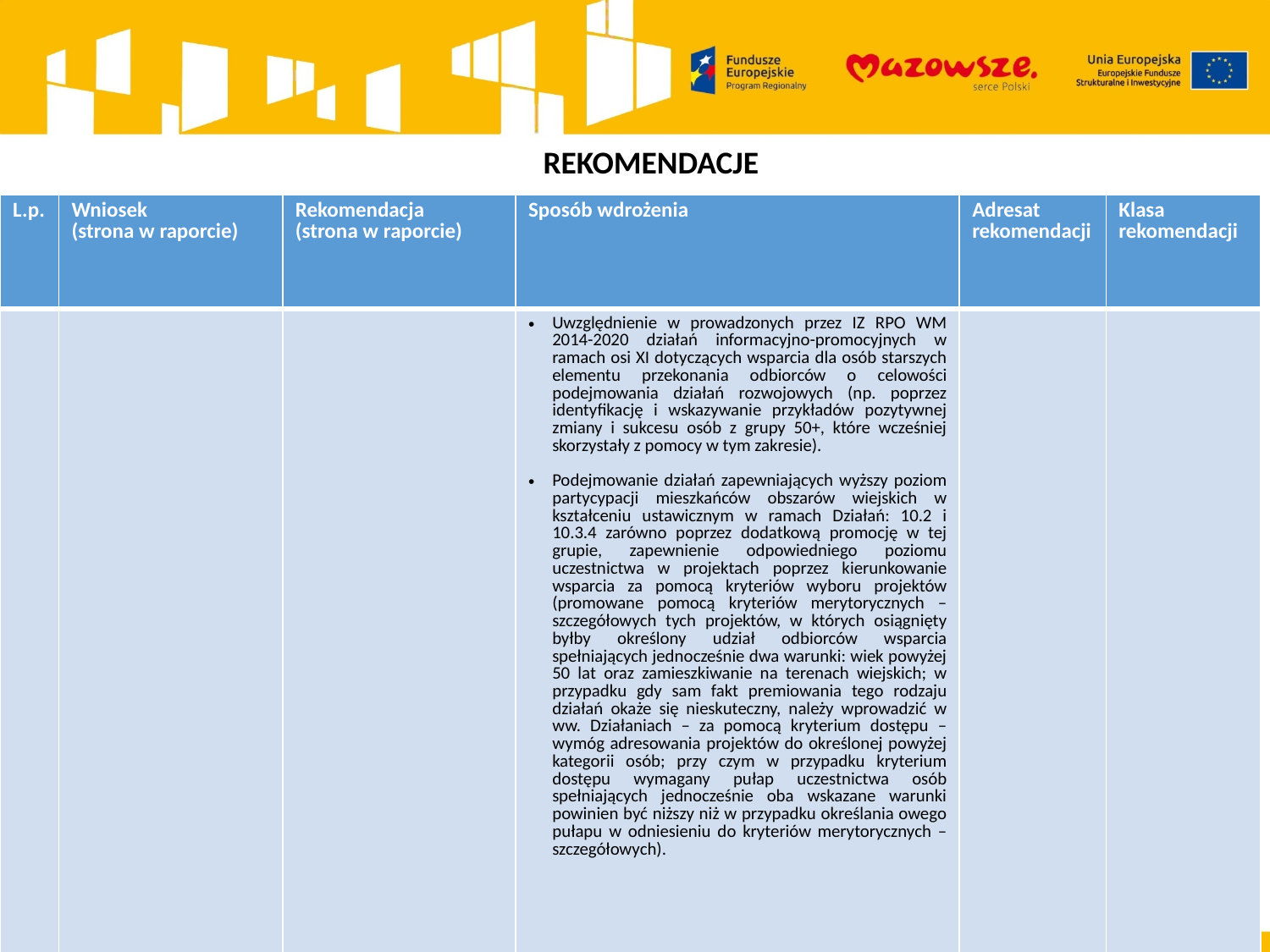

REKOMENDACJE

| L.p. | Wniosek (strona w raporcie) | Rekomendacja (strona w raporcie) | Sposób wdrożenia | Adresat rekomendacji | Klasa rekomendacji |
| --- | --- | --- | --- | --- | --- |
|  |  |  | Uwzględnienie w prowadzonych przez IZ RPO WM 2014-2020 działań informacyjno-promocyjnych w ramach osi XI dotyczących wsparcia dla osób starszych elementu przekonania odbiorców o celowości podejmowania działań rozwojowych (np. poprzez identyfikację i wskazywanie przykładów pozytywnej zmiany i sukcesu osób z grupy 50+, które wcześniej skorzystały z pomocy w tym zakresie). Podejmowanie działań zapewniających wyższy poziom partycypacji mieszkańców obszarów wiejskich w kształceniu ustawicznym w ramach Działań: 10.2 i 10.3.4 zarówno poprzez dodatkową promocję w tej grupie, zapewnienie odpowiedniego poziomu uczestnictwa w projektach poprzez kierunkowanie wsparcia za pomocą kryteriów wyboru projektów (promowane pomocą kryteriów merytorycznych – szczegółowych tych projektów, w których osiągnięty byłby określony udział odbiorców wsparcia spełniających jednocześnie dwa warunki: wiek powyżej 50 lat oraz zamieszkiwanie na terenach wiejskich; w przypadku gdy sam fakt premiowania tego rodzaju działań okaże się nieskuteczny, należy wprowadzić w ww. Działaniach – za pomocą kryterium dostępu – wymóg adresowania projektów do określonej powyżej kategorii osób; przy czym w przypadku kryterium dostępu wymagany pułap uczestnictwa osób spełniających jednocześnie oba wskazane warunki powinien być niższy niż w przypadku określania owego pułapu w odniesieniu do kryteriów merytorycznych – szczegółowych). |  |  |